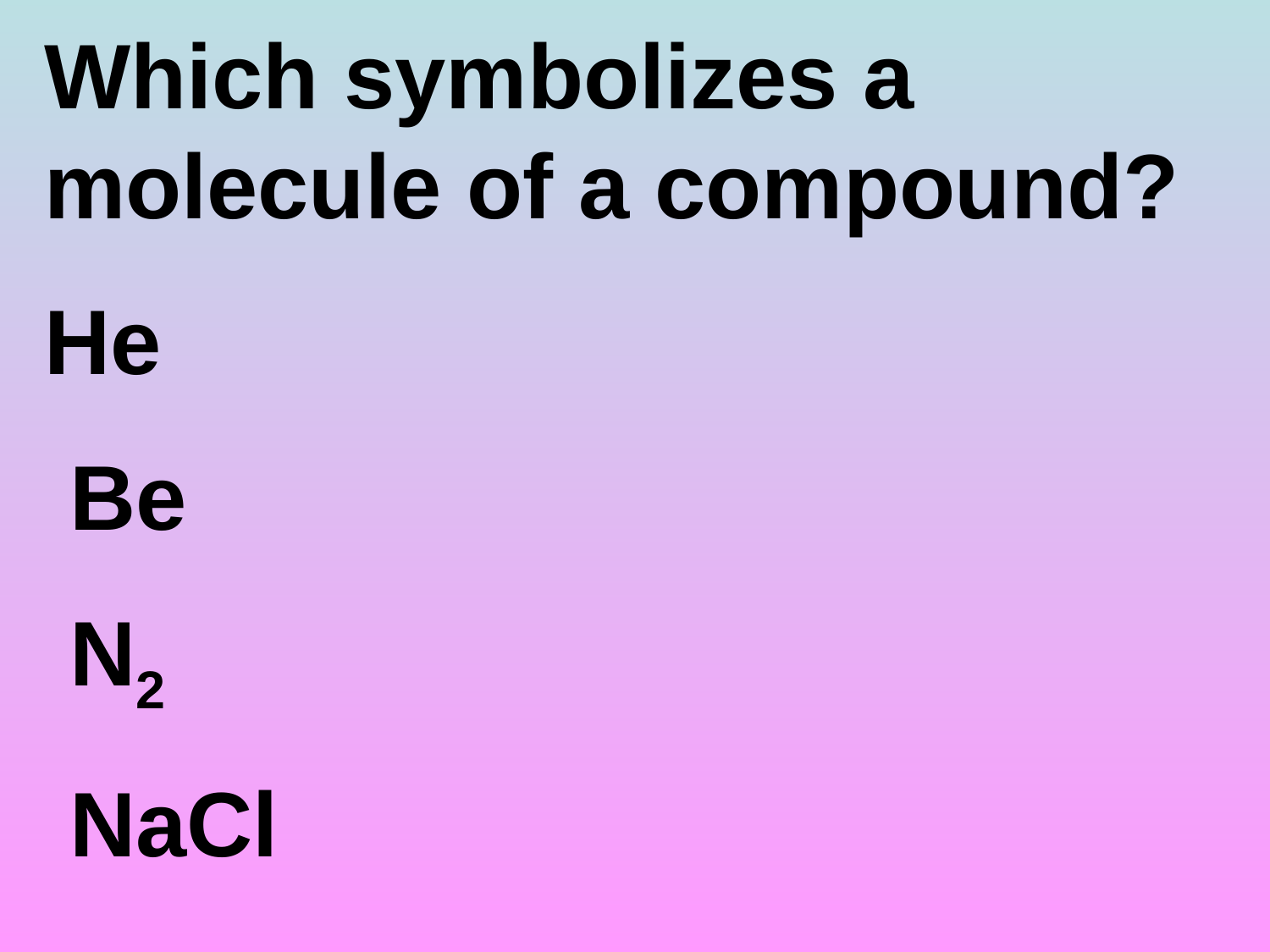

Which symbolizes a molecule of a compound?
He
 Be
 N2
 NaCl